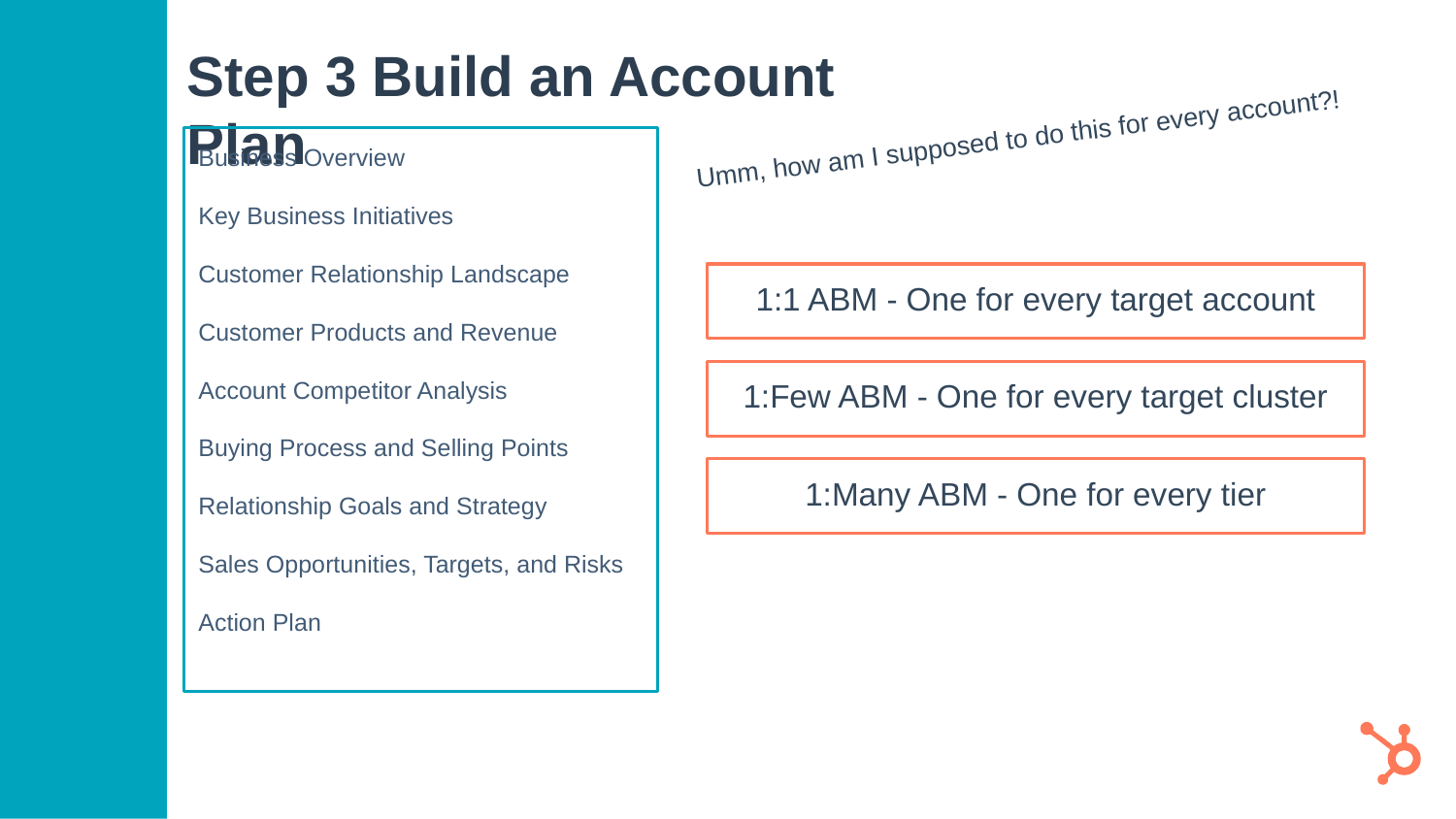

# Step 3 Build an Account Plan
Umm, how am I supposed to do this for every account?!

Business Overview

Key Business Initiatives

Customer Relationship Landscape

Customer Products and Revenue

Account Competitor Analysis

Buying Process and Selling Points

Relationship Goals and Strategy

Sales Opportunities, Targets, and Risks

Action Plan
1:1 ABM - One for every target account
1:Few ABM - One for every target cluster
1:Many ABM - One for every tier